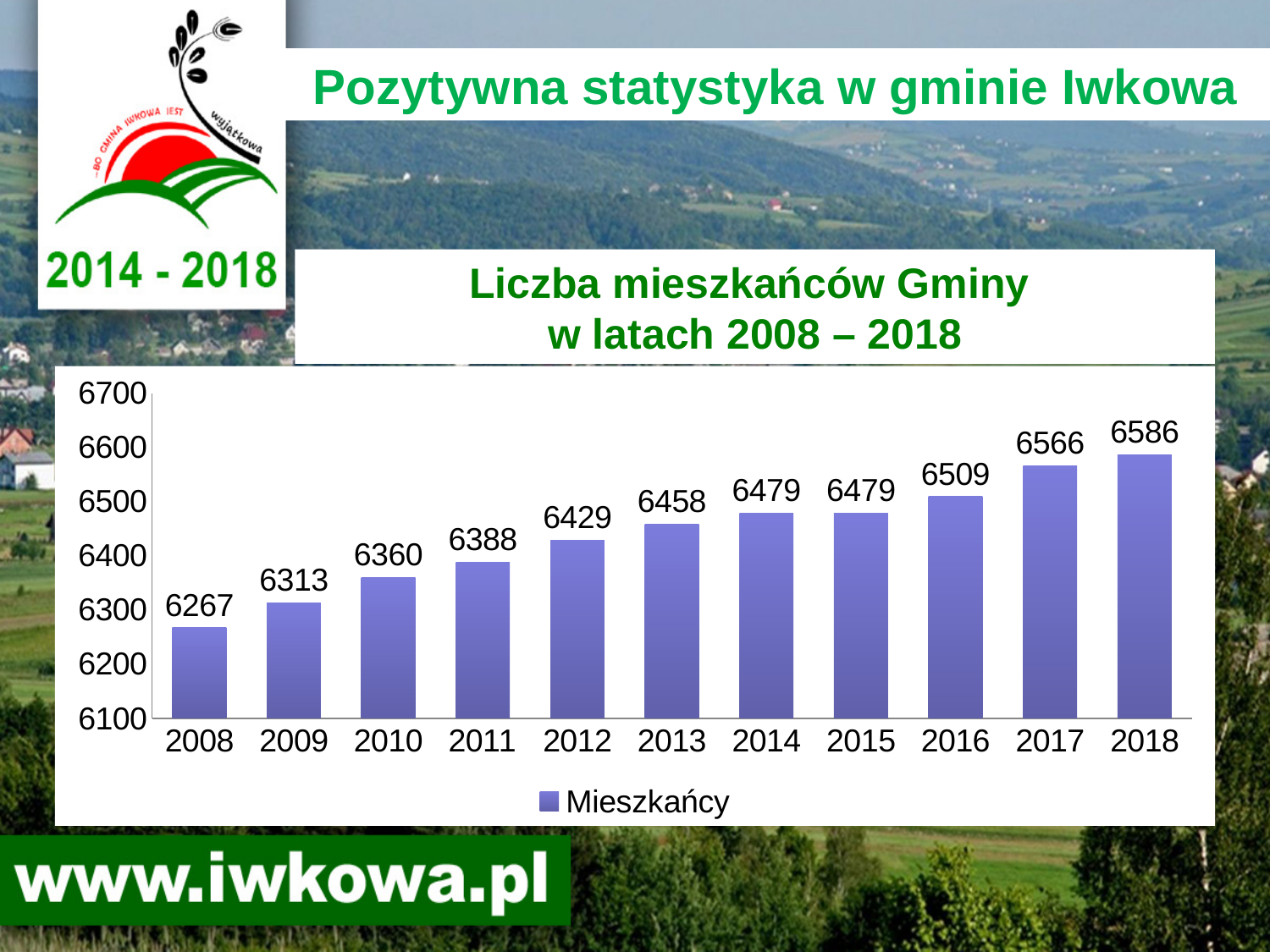

Pozytywna statystyka w gminie Iwkowa
Liczba mieszkańców Gminy
w latach 2008 – 2018

### Chart

| Category |  |
|---|---|
| 2008 | 6267.0 |
| 2009 | 6313.0 |
| 2010 | 6360.0 |
| 2011 | 6388.0 |
| 2012 | 6429.0 |
| 2013 | 6458.0 |
| 2014 | 6479.0 |
| 2015 | 6479.0 |
| 2016 | 6509.0 |
| 2017 | 6566.0 |
| 2018 | 6586.0 |